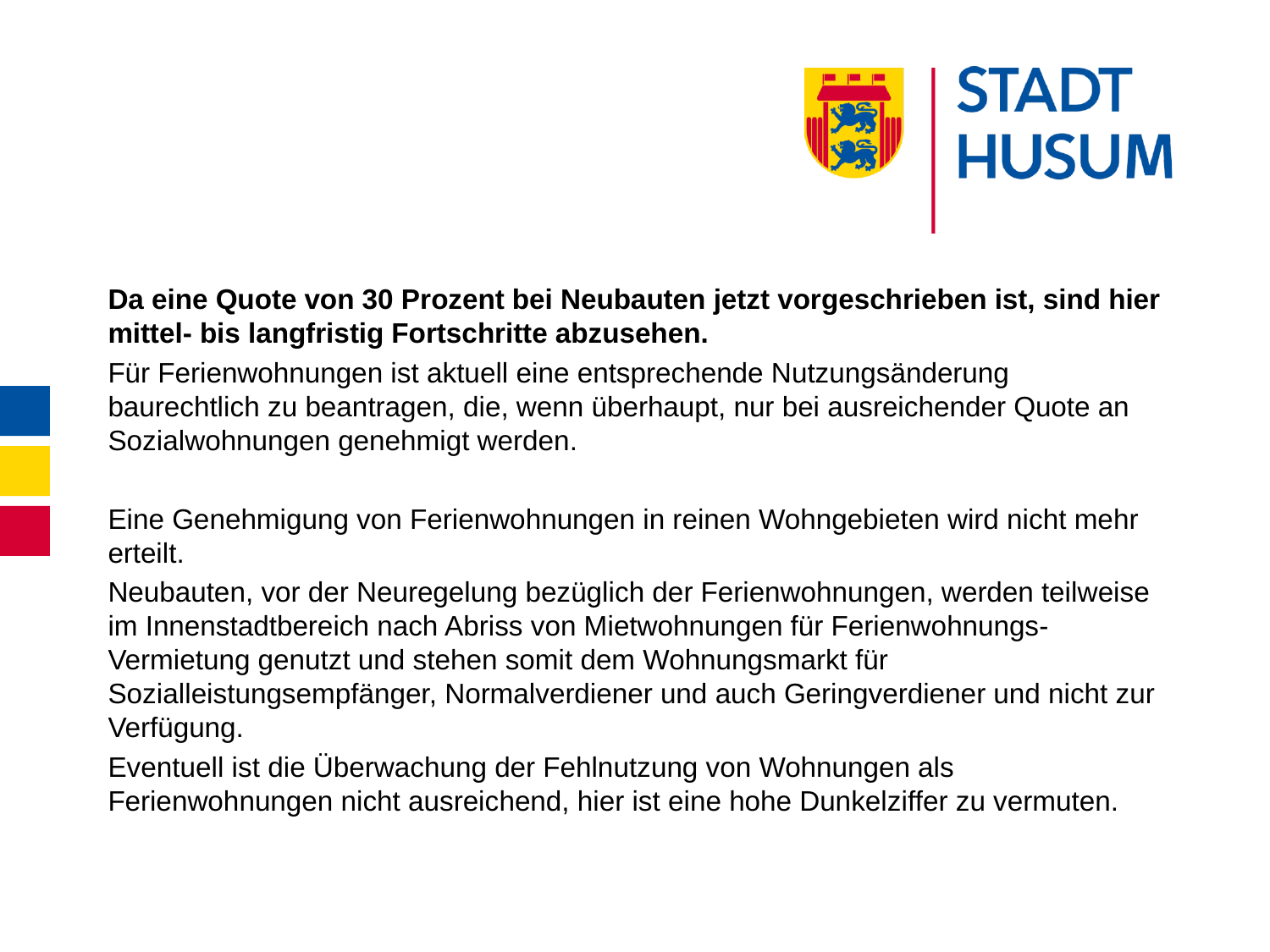

#
Da eine Quote von 30 Prozent bei Neubauten jetzt vorgeschrieben ist, sind hier mittel- bis langfristig Fortschritte abzusehen.
Für Ferienwohnungen ist aktuell eine entsprechende Nutzungsänderung baurechtlich zu beantragen, die, wenn überhaupt, nur bei ausreichender Quote an Sozialwohnungen genehmigt werden.

Eine Genehmigung von Ferienwohnungen in reinen Wohngebieten wird nicht mehr erteilt.
Neubauten, vor der Neuregelung bezüglich der Ferienwohnungen, werden teilweise im Innenstadtbereich nach Abriss von Mietwohnungen für Ferienwohnungs-Vermietung genutzt und stehen somit dem Wohnungsmarkt für Sozialleistungsempfänger, Normalverdiener und auch Geringverdiener und nicht zur Verfügung.
Eventuell ist die Überwachung der Fehlnutzung von Wohnungen als Ferienwohnungen nicht ausreichend, hier ist eine hohe Dunkelziffer zu vermuten.